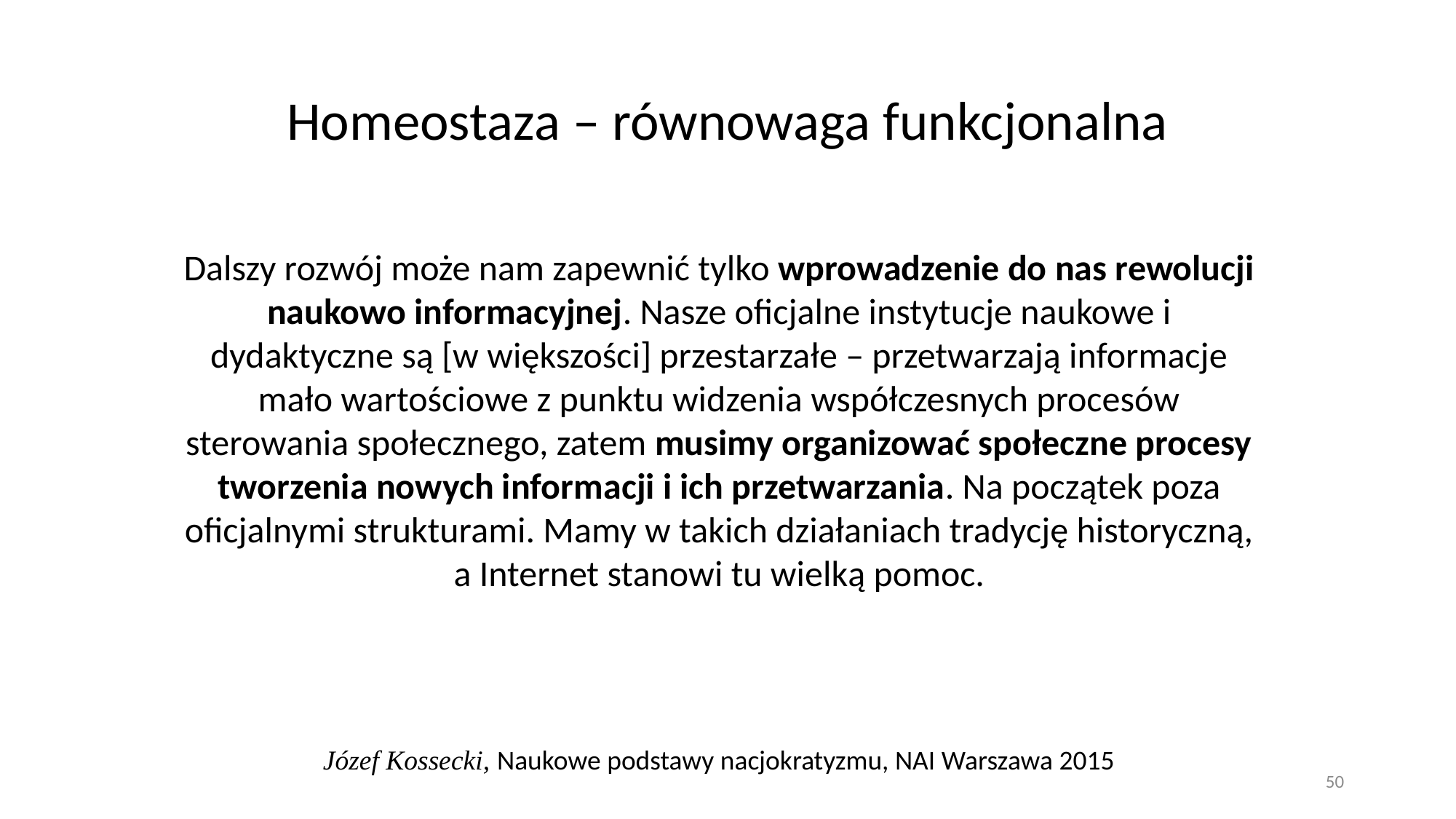

# Homeostaza – równowaga funkcjonalna
Dalszy rozwój może nam zapewnić tylko wprowadzenie do nas rewolucji naukowo informacyjnej. Nasze oficjalne instytucje naukowe i dydaktyczne są [w większości] przestarzałe – przetwarzają informacje mało wartościowe z punktu widzenia współczesnych procesów sterowania społecznego, zatem musimy organizować społeczne procesy tworzenia nowych informacji i ich przetwarzania. Na początek poza oficjalnymi strukturami. Mamy w takich działaniach tradycję historyczną, a Internet stanowi tu wielką pomoc.
Józef Kossecki, Naukowe podstawy nacjokratyzmu, NAI Warszawa 2015
50